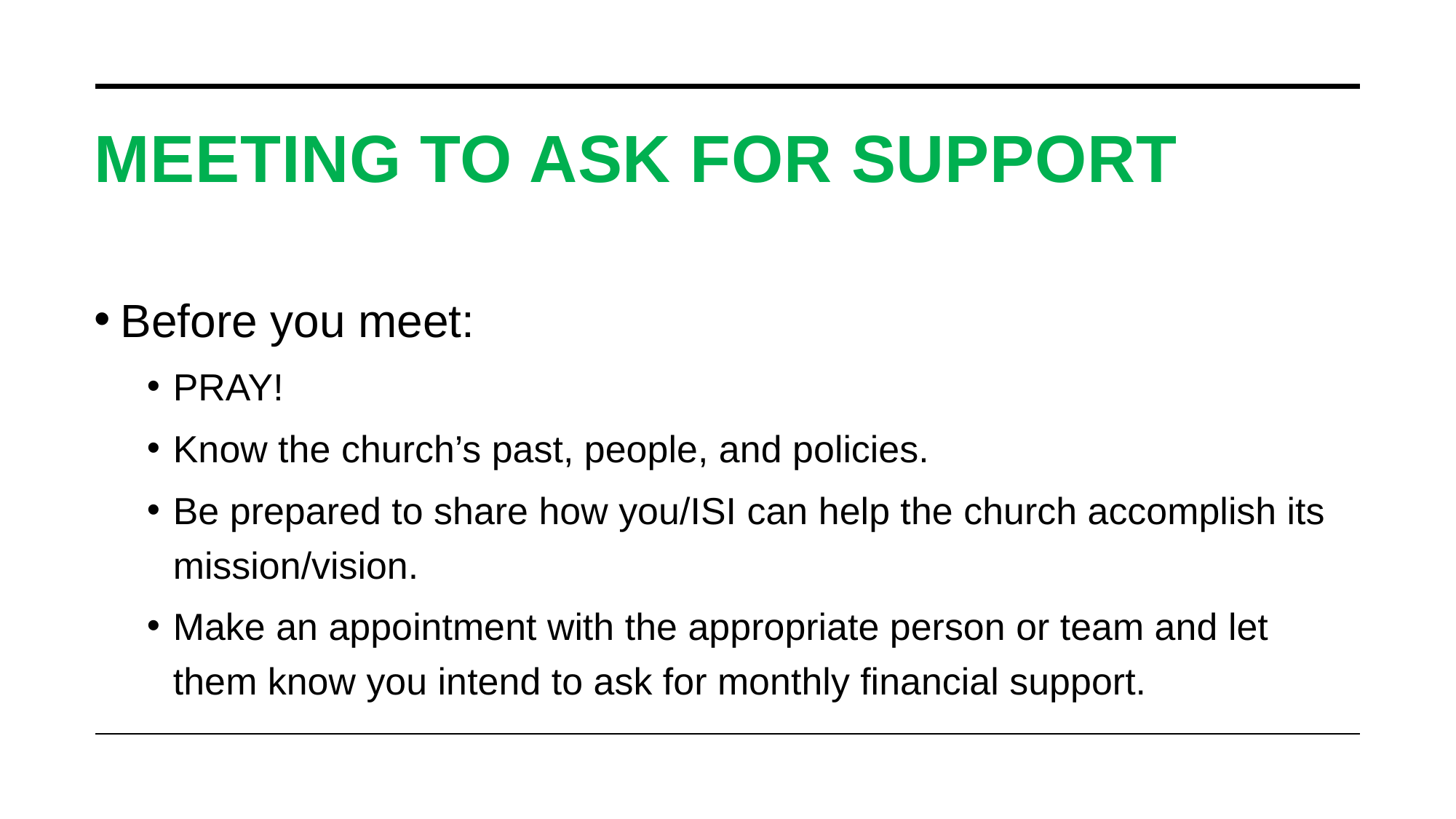

# meeting to ask for support
Before you meet:
PRAY!
Know the church’s past, people, and policies.
Be prepared to share how you/ISI can help the church accomplish its mission/vision.
Make an appointment with the appropriate person or team and let them know you intend to ask for monthly financial support.